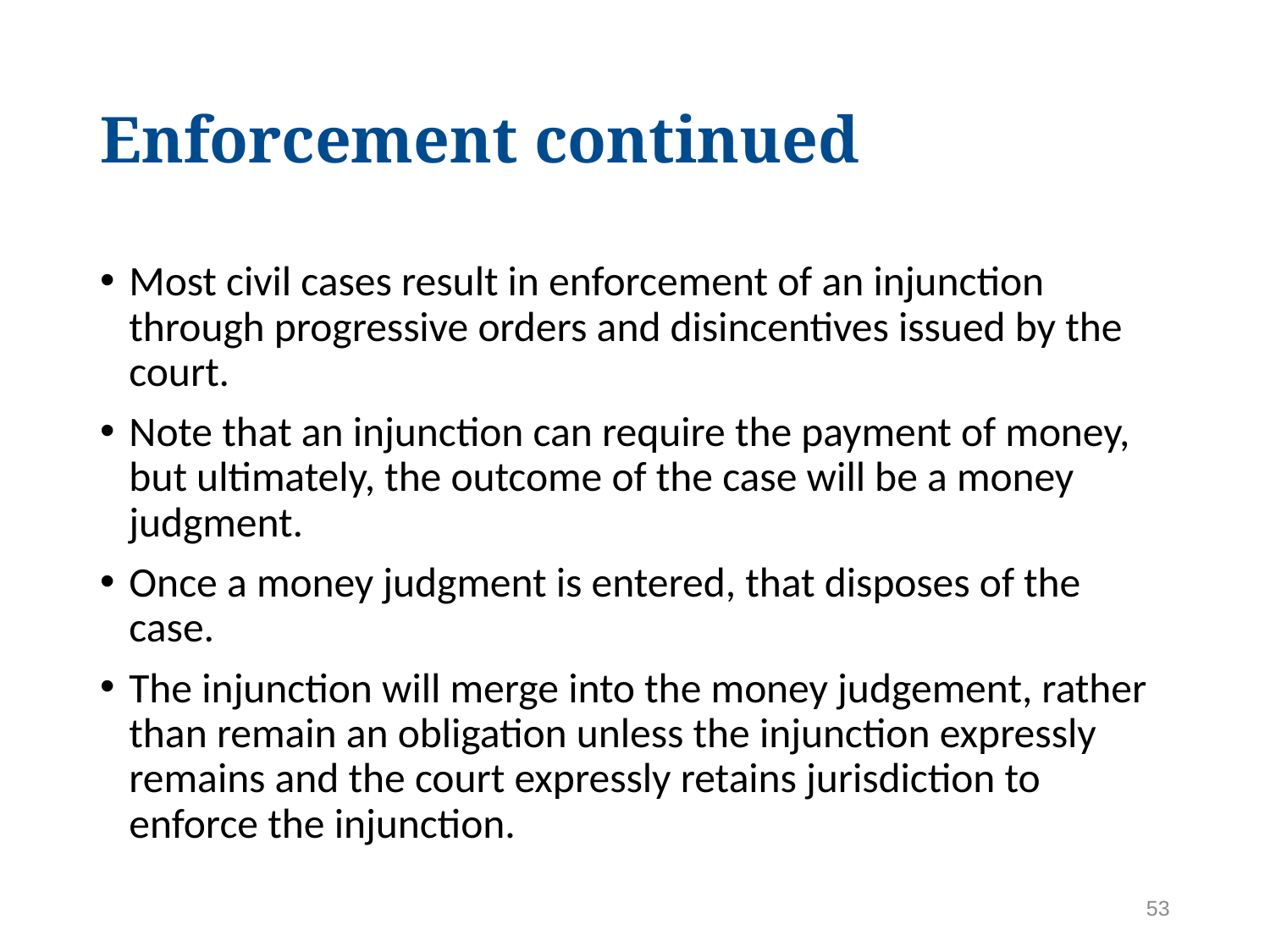

# Enforcement continued
Most civil cases result in enforcement of an injunction through progressive orders and disincentives issued by the court.
Note that an injunction can require the payment of money, but ultimately, the outcome of the case will be a money judgment.
Once a money judgment is entered, that disposes of the case.
The injunction will merge into the money judgement, rather than remain an obligation unless the injunction expressly remains and the court expressly retains jurisdiction to enforce the injunction.
53